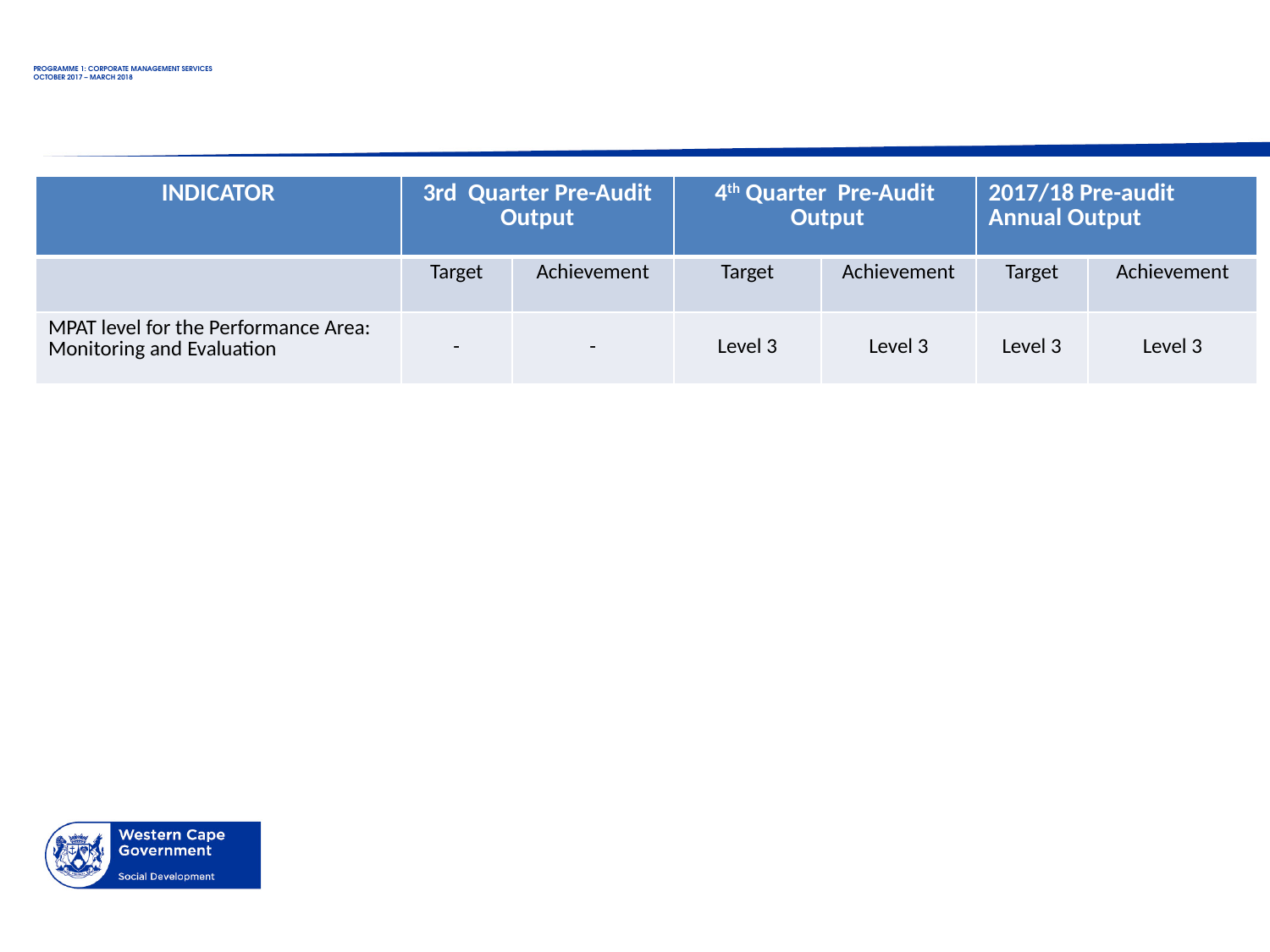

# PROGRAMME 1: CORPORATE MANAGEMENT SERVICES OCTOBER 2017 – MARCH 2018
| INDICATOR | 3rd Quarter Pre-Audit Output |  | 4th Quarter Pre-Audit Output |  | 2017/18 Pre-audit Annual Output |  |
| --- | --- | --- | --- | --- | --- | --- |
|  | Target | Achievement | Target | Achievement | Target | Achievement |
| MPAT level for the Performance Area: Monitoring and Evaluation | - | - | Level 3 | Level 3 | Level 3 | Level 3 |